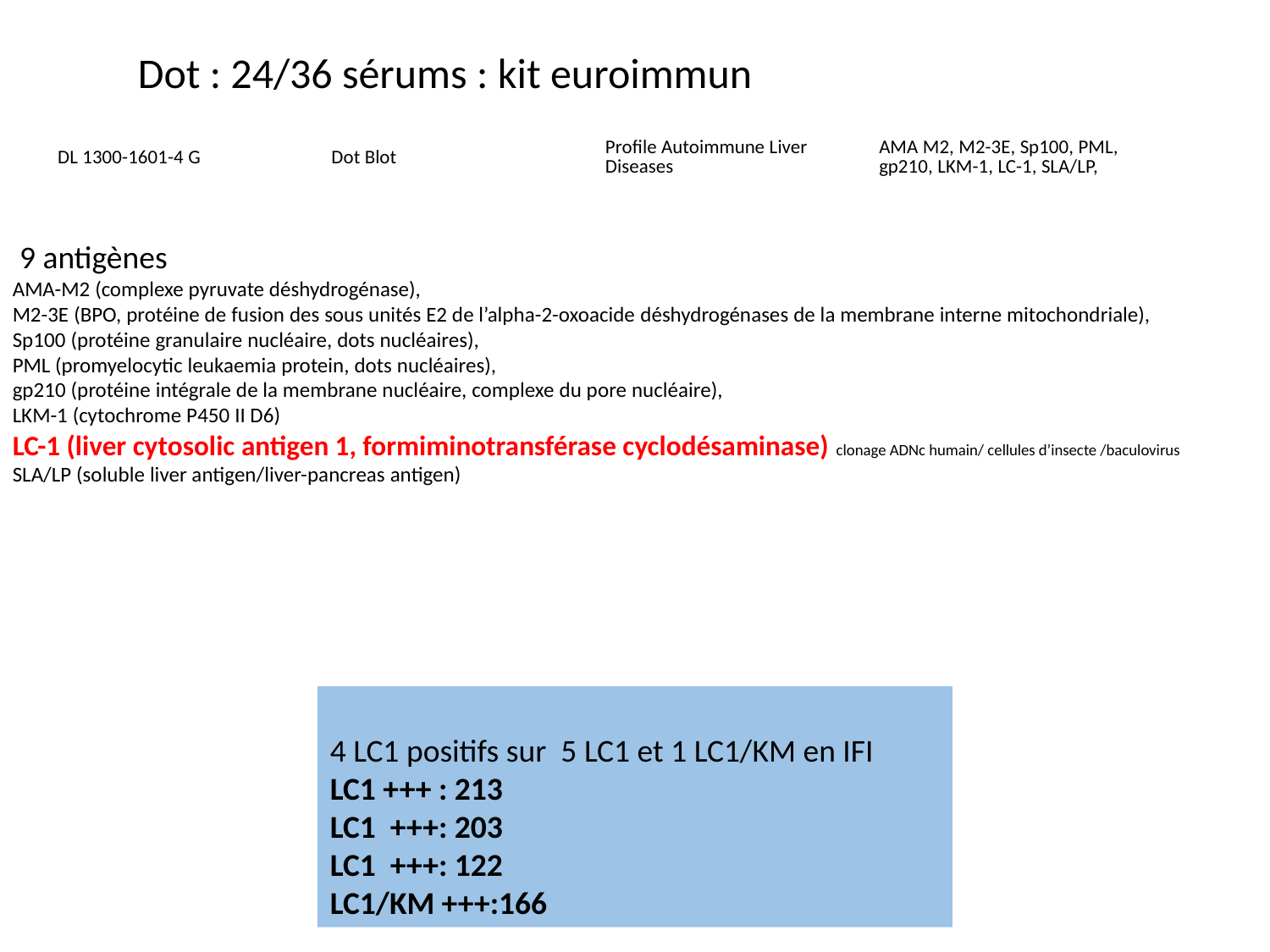

# Dot : 24/36 sérums : kit euroimmun
| DL 1300-1601-4 G | Dot Blot | Profile Autoimmune Liver Diseases | AMA M2, M2-3E, Sp100, PML, gp210, LKM-1, LC-1, SLA/LP, |
| --- | --- | --- | --- |
 9 antigènes
AMA-M2 (complexe pyruvate déshydrogénase),
M2-3E (BPO, protéine de fusion des sous unités E2 de l’alpha-2-oxoacide déshydrogénases de la membrane interne mitochondriale),
Sp100 (protéine granulaire nucléaire, dots nucléaires),
PML (promyelocytic leukaemia protein, dots nucléaires),
gp210 (protéine intégrale de la membrane nucléaire, complexe du pore nucléaire),
LKM-1 (cytochrome P450 II D6)
LC-1 (liver cytosolic antigen 1, formiminotransférase cyclodésaminase) clonage ADNc humain/ cellules d’insecte /baculovirus
SLA/LP (soluble liver antigen/liver-pancreas antigen)

4 LC1 positifs sur  5 LC1 et 1 LC1/KM en IFI
LC1 +++ : 213
LC1  +++: 203
LC1  +++: 122
LC1/KM +++:166